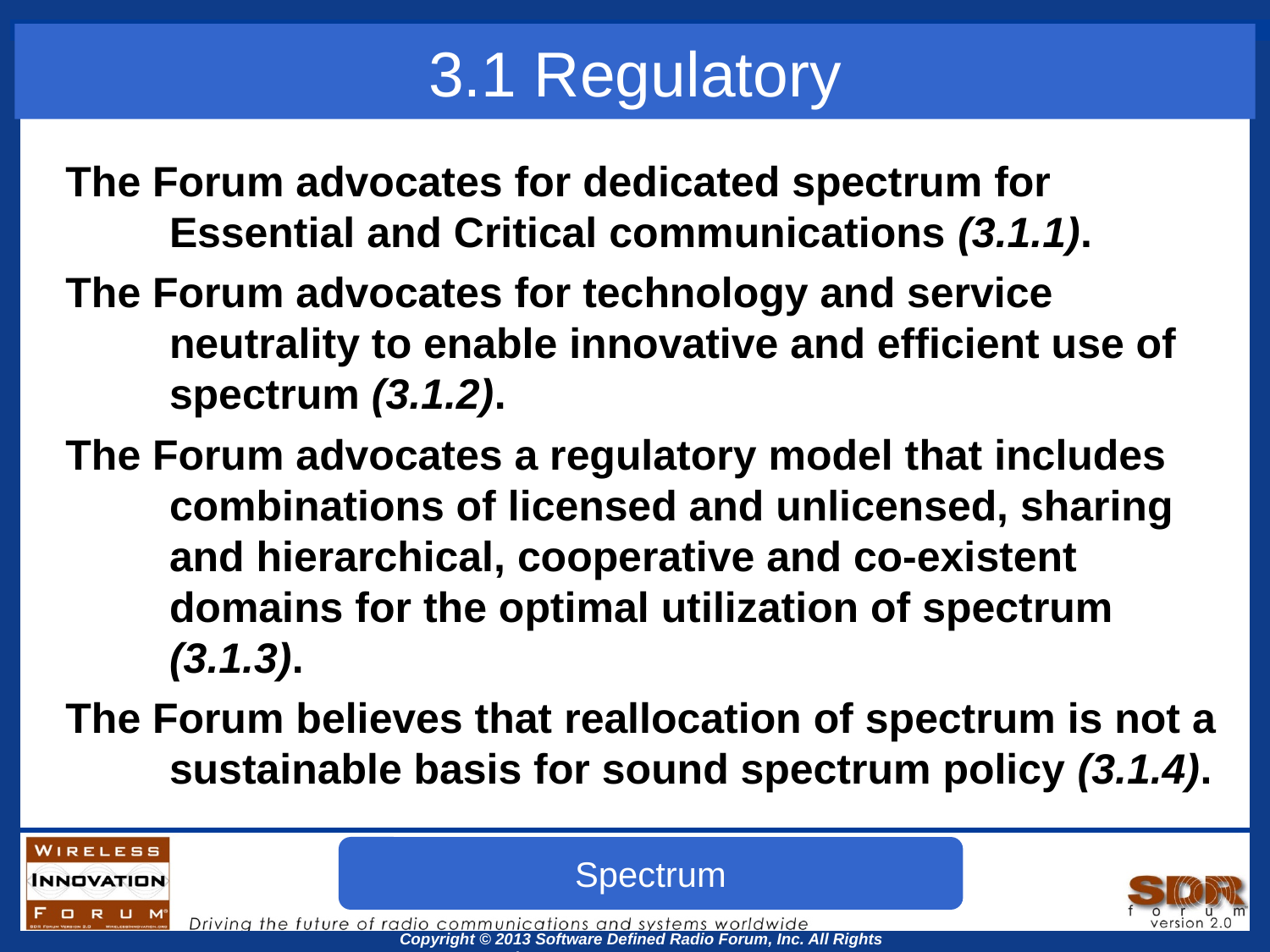

# 3.1 Regulatory
The Forum advocates for dedicated spectrum for Essential and Critical communications (3.1.1).
The Forum advocates for technology and service neutrality to enable innovative and efficient use of spectrum (3.1.2).
The Forum advocates a regulatory model that includes combinations of licensed and unlicensed, sharing and hierarchical, cooperative and co-existent domains for the optimal utilization of spectrum (3.1.3).
The Forum believes that reallocation of spectrum is not a sustainable basis for sound spectrum policy (3.1.4).

Spectrum